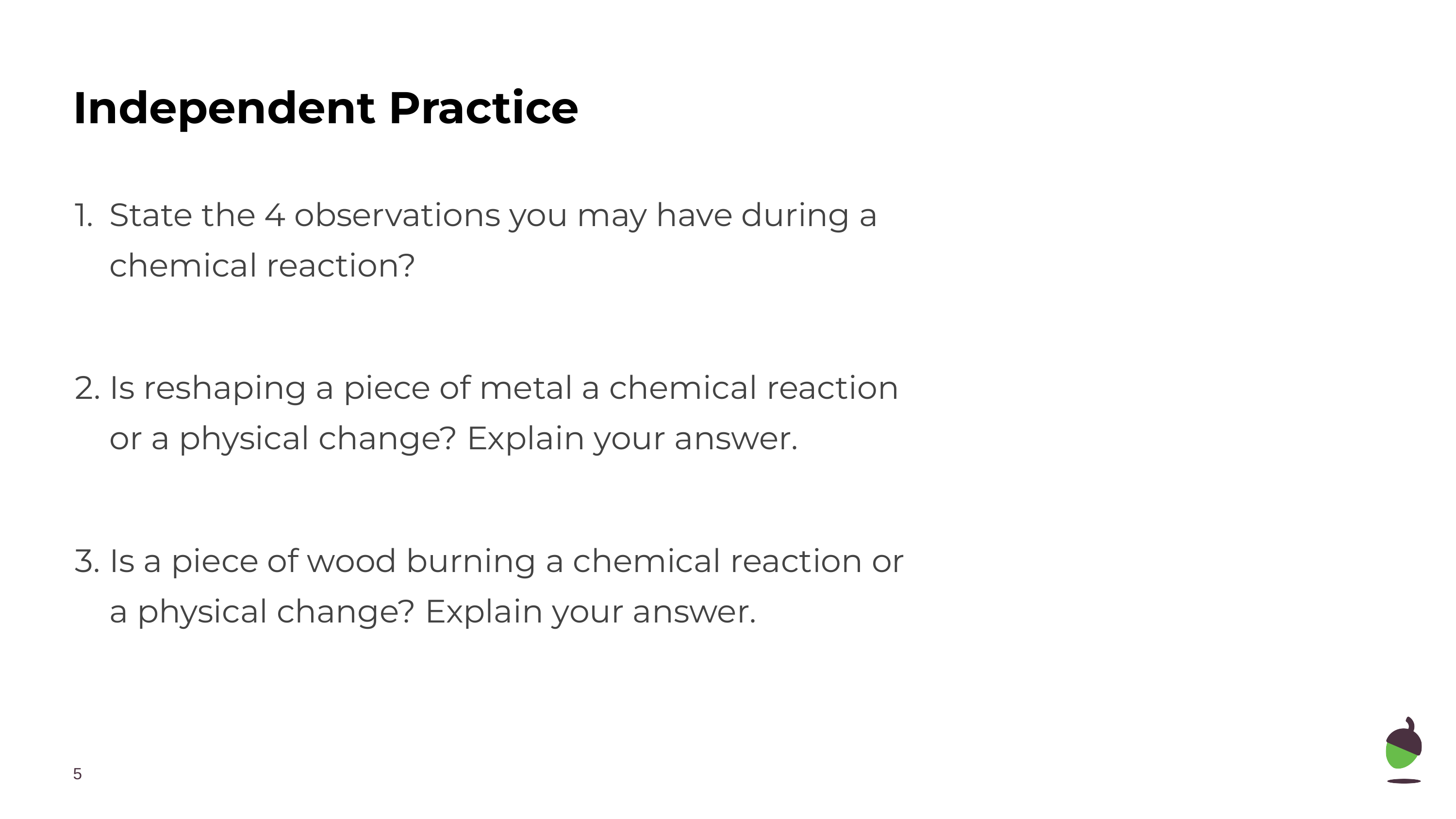

# Independent Practice
State the 4 observations you may have during a chemical reaction?

Is reshaping a piece of metal a chemical reaction or a physical change? Explain your answer.

Is a piece of wood burning a chemical reaction or a physical change? Explain your answer.
5